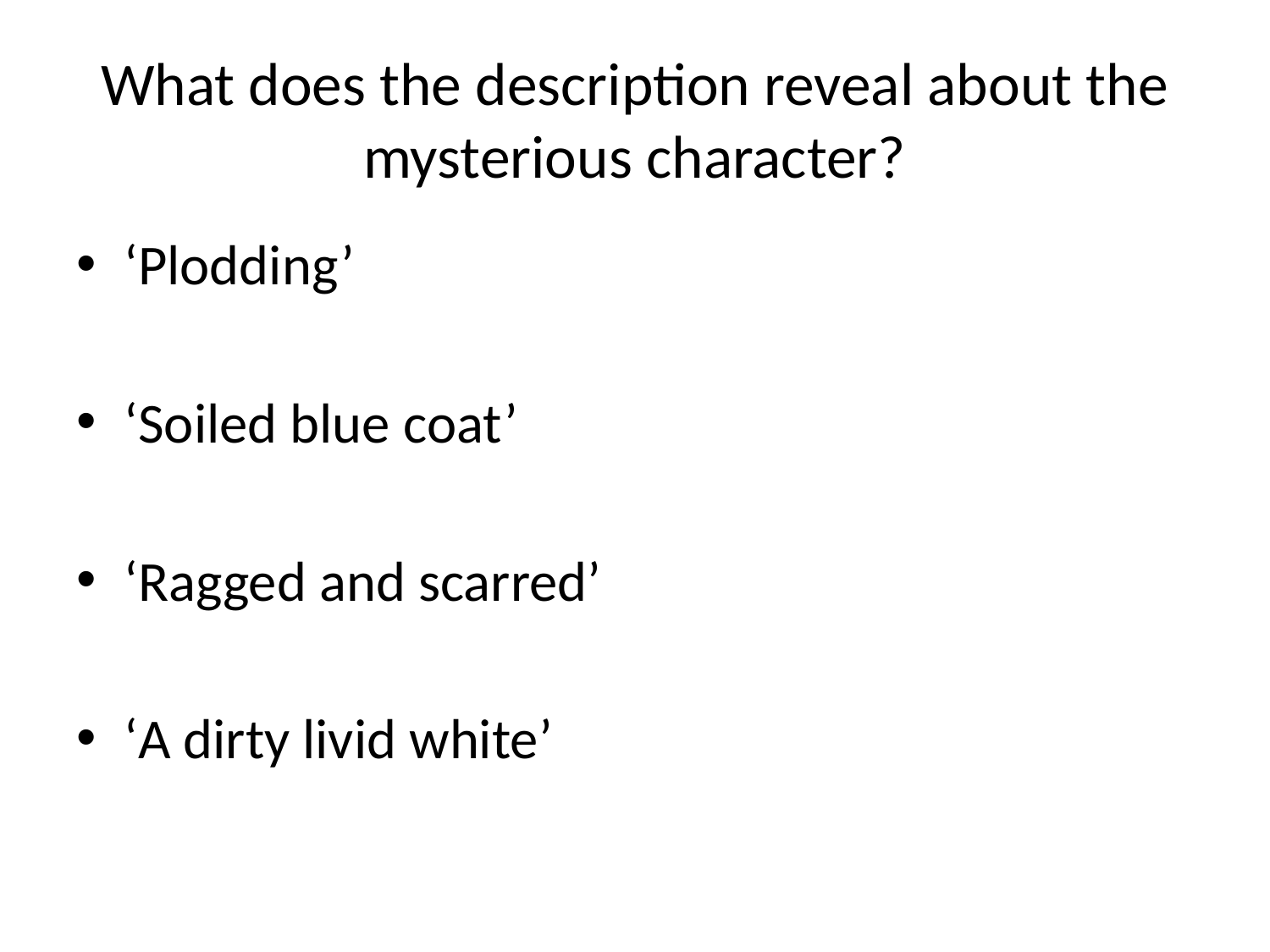

# What does the description reveal about the mysterious character?
‘Plodding’

‘Soiled blue coat’

‘Ragged and scarred’

‘A dirty livid white’